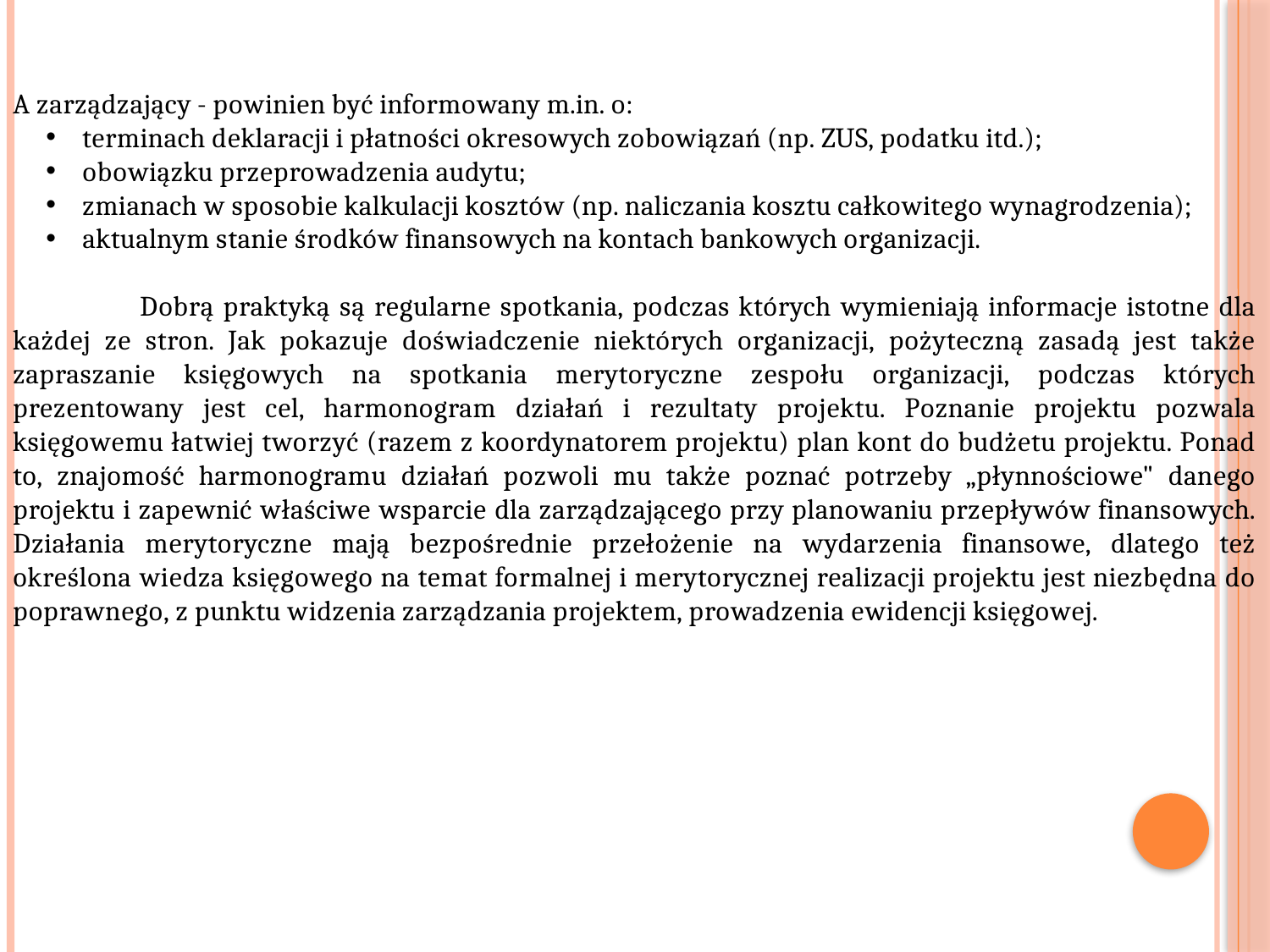

A zarządzający - powinien być informowany m.in. o:
 terminach deklaracji i płatności okresowych zobowiązań (np. ZUS, podatku itd.);
 obowiązku przeprowadzenia audytu;
 zmianach w sposobie kalkulacji kosztów (np. naliczania kosztu całkowitego wynagrodzenia);
 aktualnym stanie środków finansowych na kontach bankowych organizacji.

	Dobrą praktyką są regularne spotkania, podczas których wymieniają informacje istotne dla każdej ze stron. Jak pokazuje doświadczenie niektórych organizacji, pożyteczną zasadą jest także zapraszanie księgowych na spotkania merytoryczne zespołu organizacji, podczas których prezentowany jest cel, harmonogram działań i rezultaty projektu. Poznanie projektu pozwala księgowemu łatwiej tworzyć (razem z koordynatorem projektu) plan kont do budżetu projektu. Ponad to, znajomość harmonogramu działań pozwoli mu także poznać potrzeby „płynnościowe" danego projektu i zapewnić właściwe wsparcie dla zarządzającego przy planowaniu przepływów finansowych. Działania merytoryczne mają bezpośrednie przełożenie na wydarzenia finansowe, dlatego też określona wiedza księgowego na temat formalnej i merytorycznej realizacji projektu jest niezbędna do poprawnego, z punktu widzenia zarządzania projektem, prowadzenia ewidencji księgowej.